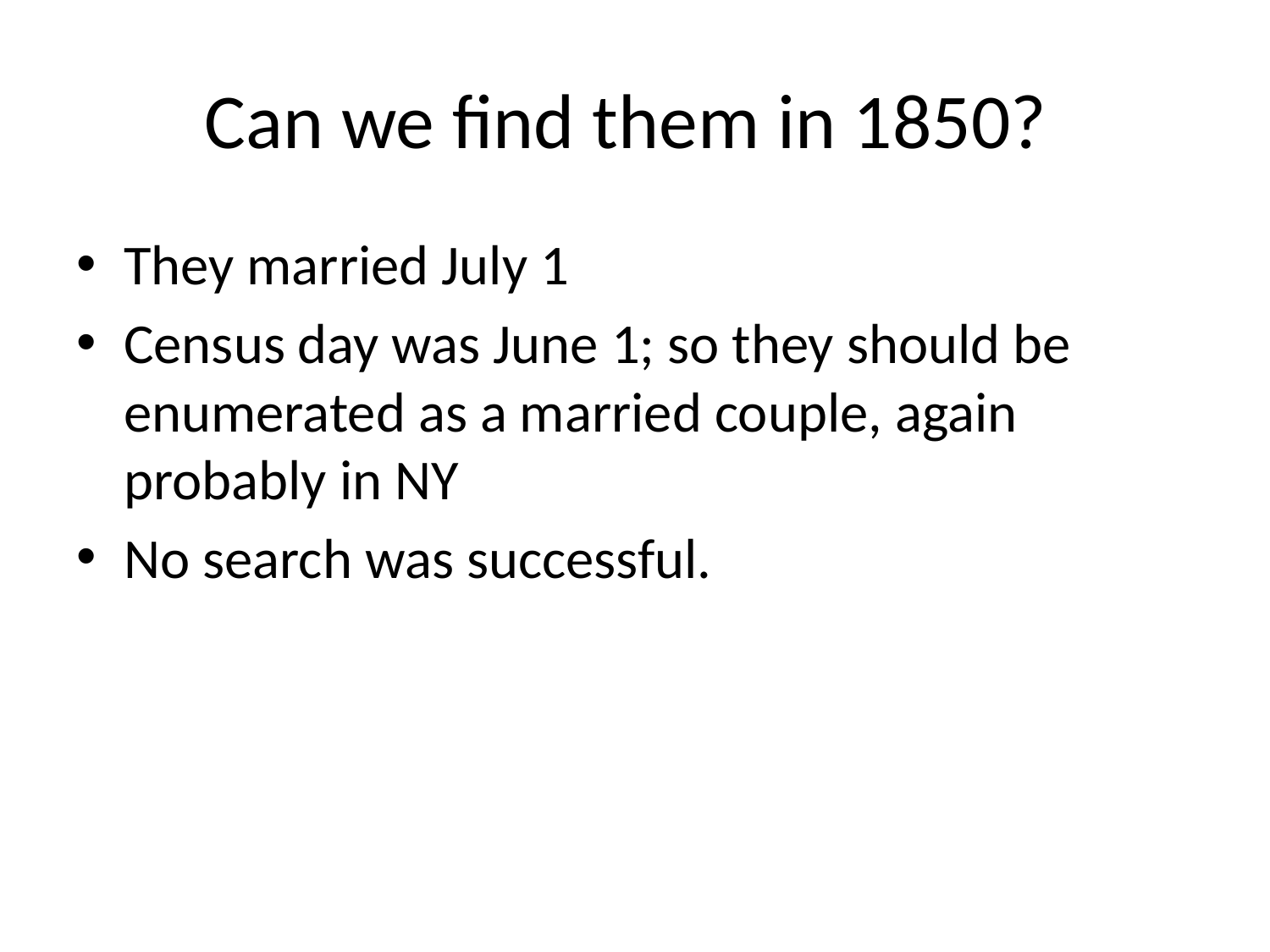

# Can we find them in 1850?
They married July 1
Census day was June 1; so they should be enumerated as a married couple, again probably in NY
No search was successful.